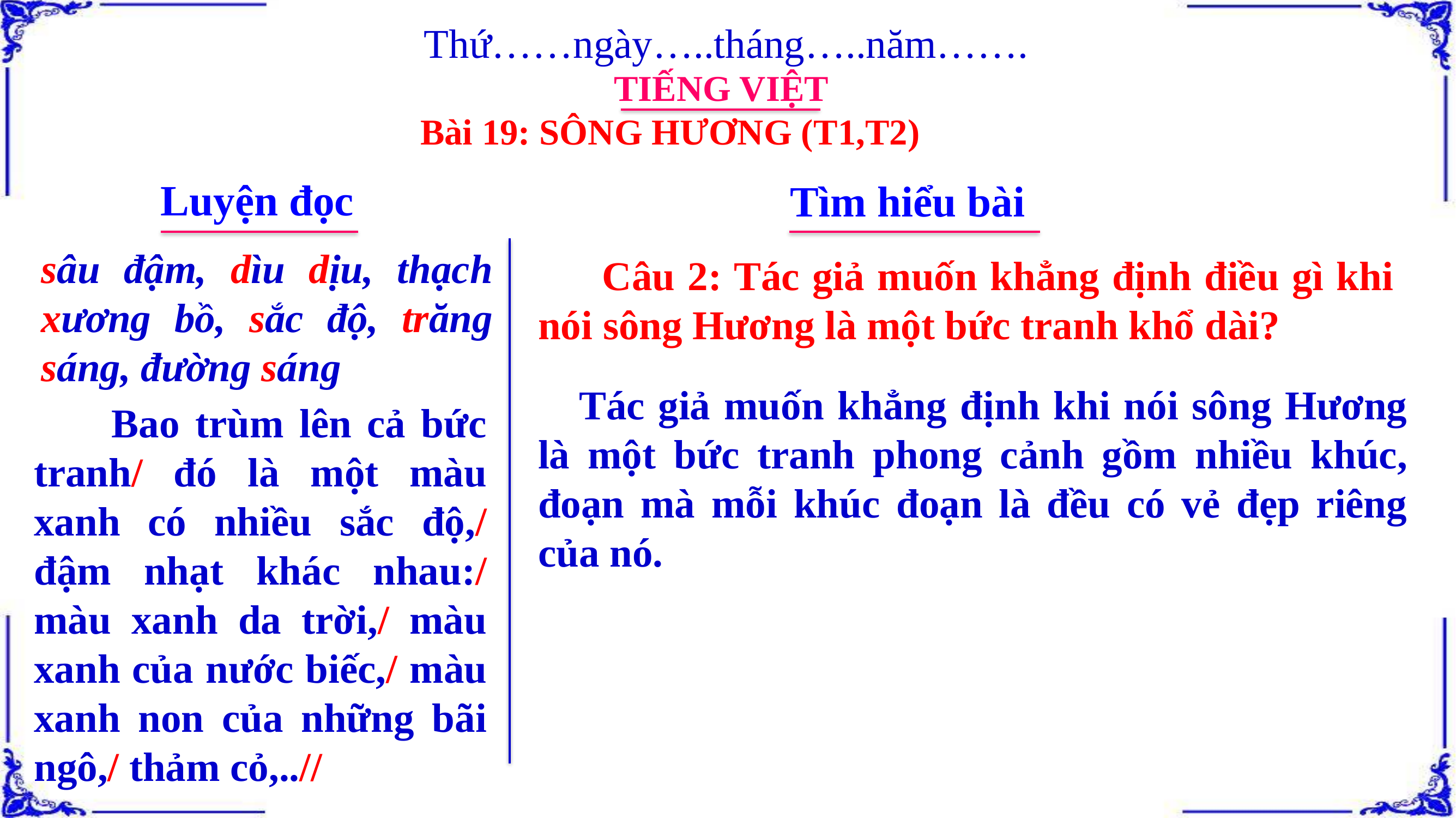

Thứ……ngày…..tháng…..năm…….
TIẾNG VIỆT
Bài 19: SÔNG HƯƠNG (T1,T2)
Luyện đọc
Tìm hiểu bài
sâu đậm, dìu dịu, thạch xương bồ, sắc độ, trăng sáng, đường sáng
     Câu 2: Tác giả muốn khẳng định điều gì khi nói sông Hương là một bức tranh khổ dài?
   Tác giả muốn khẳng định khi nói sông Hương là một bức tranh phong cảnh gồm nhiều khúc, đoạn mà mỗi khúc đoạn là đều có vẻ đẹp riêng của nó.
     Bao trùm lên cả bức tranh/ đó là một màu xanh có nhiều sắc độ,/ đậm nhạt khác nhau:/ màu xanh da trời,/ màu xanh của nước biếc,/ màu xanh non của những bãi ngô,/ thảm cỏ,..//